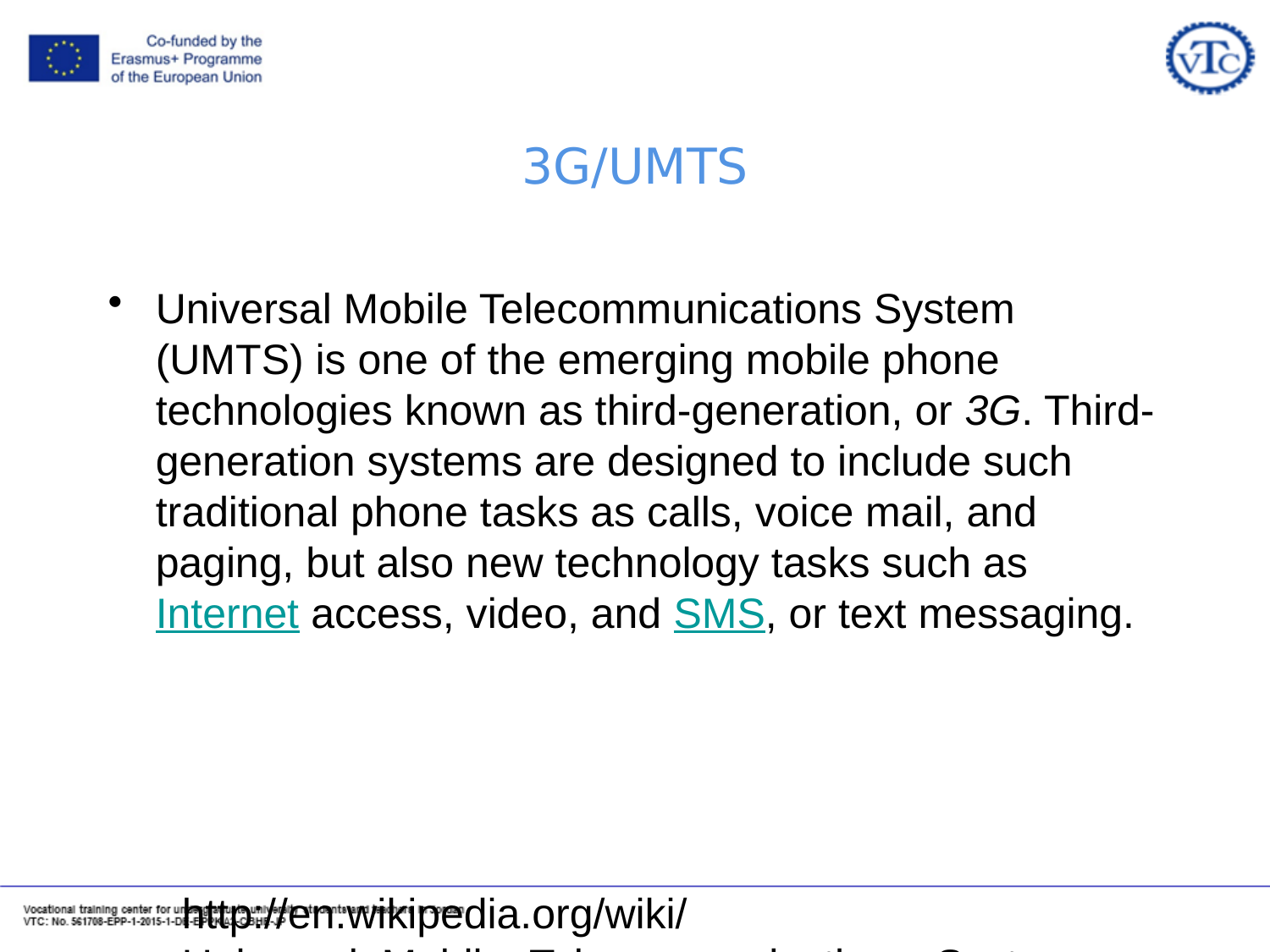

# 3G/UMTS
Universal Mobile Telecommunications System (UMTS) is one of the emerging mobile phone technologies known as third-generation, or 3G. Third-generation systems are designed to include such traditional phone tasks as calls, voice mail, and paging, but also new technology tasks such as Internet access, video, and SMS, or text messaging.
http://en.wikipedia.org/wiki/Universal_Mobile_Telecommunications_System